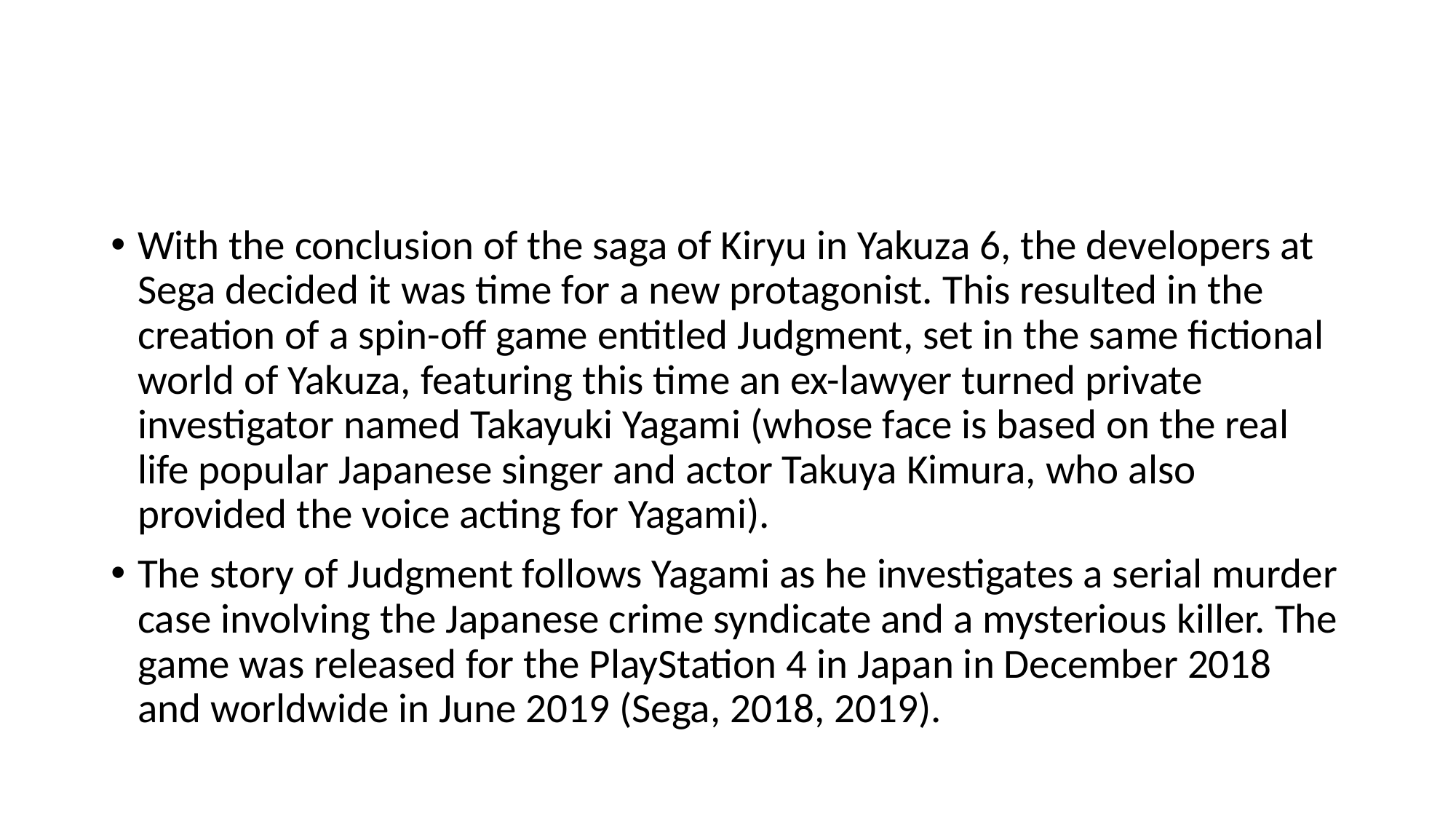

#
With the conclusion of the saga of Kiryu in Yakuza 6, the developers at Sega decided it was time for a new protagonist. This resulted in the creation of a spin-off game entitled Judgment, set in the same fictional world of Yakuza, featuring this time an ex-lawyer turned private investigator named Takayuki Yagami (whose face is based on the real life popular Japanese singer and actor Takuya Kimura, who also provided the voice acting for Yagami).
The story of Judgment follows Yagami as he investigates a serial murder case involving the Japanese crime syndicate and a mysterious killer. The game was released for the PlayStation 4 in Japan in December 2018 and worldwide in June 2019 (Sega, 2018, 2019).